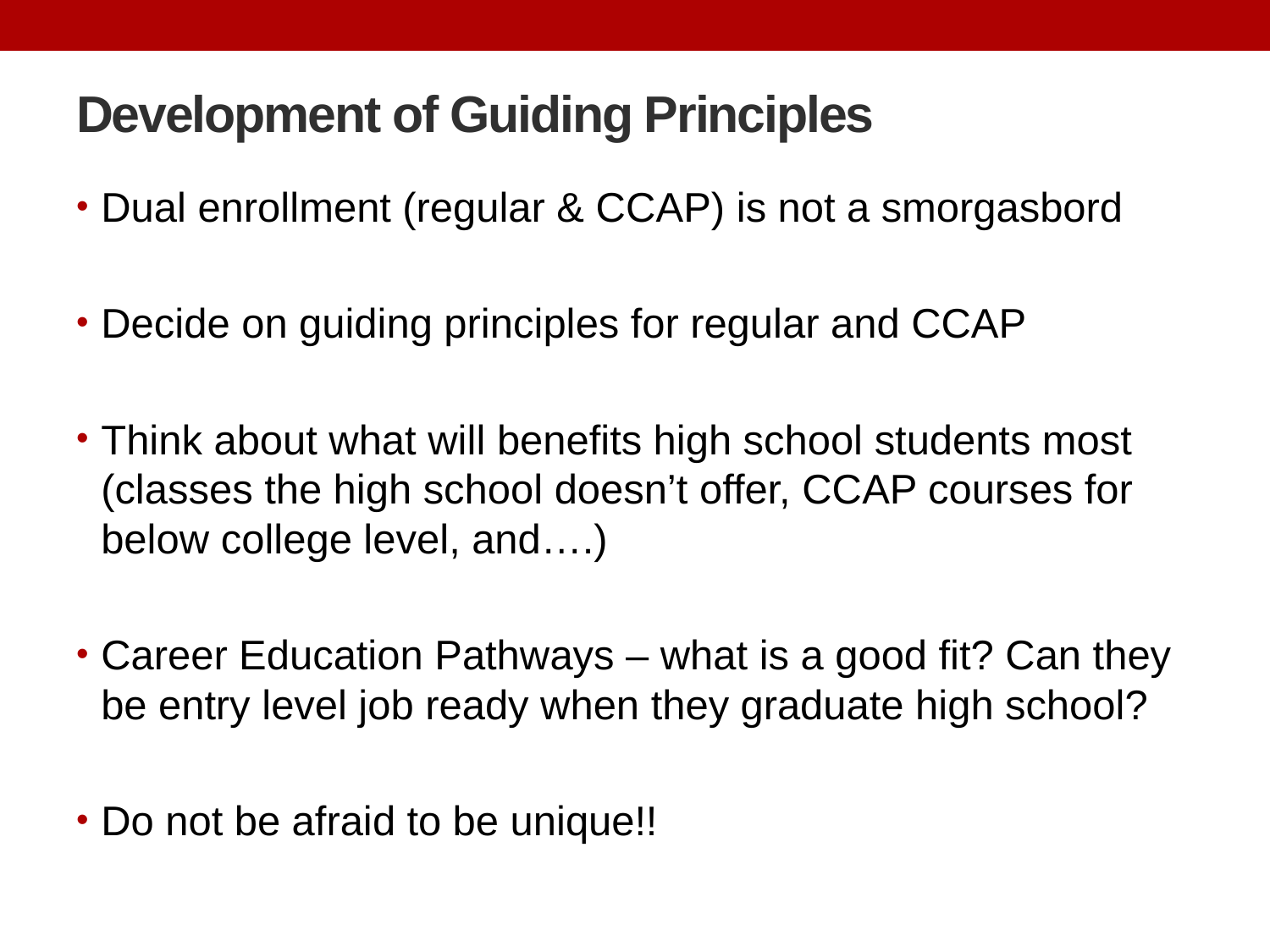

# Development of Guiding Principles
Dual enrollment (regular & CCAP) is not a smorgasbord

Decide on guiding principles for regular and CCAP

Think about what will benefits high school students most (classes the high school doesn’t offer, CCAP courses for below college level, and….)

Career Education Pathways – what is a good fit? Can they be entry level job ready when they graduate high school?

Do not be afraid to be unique!!